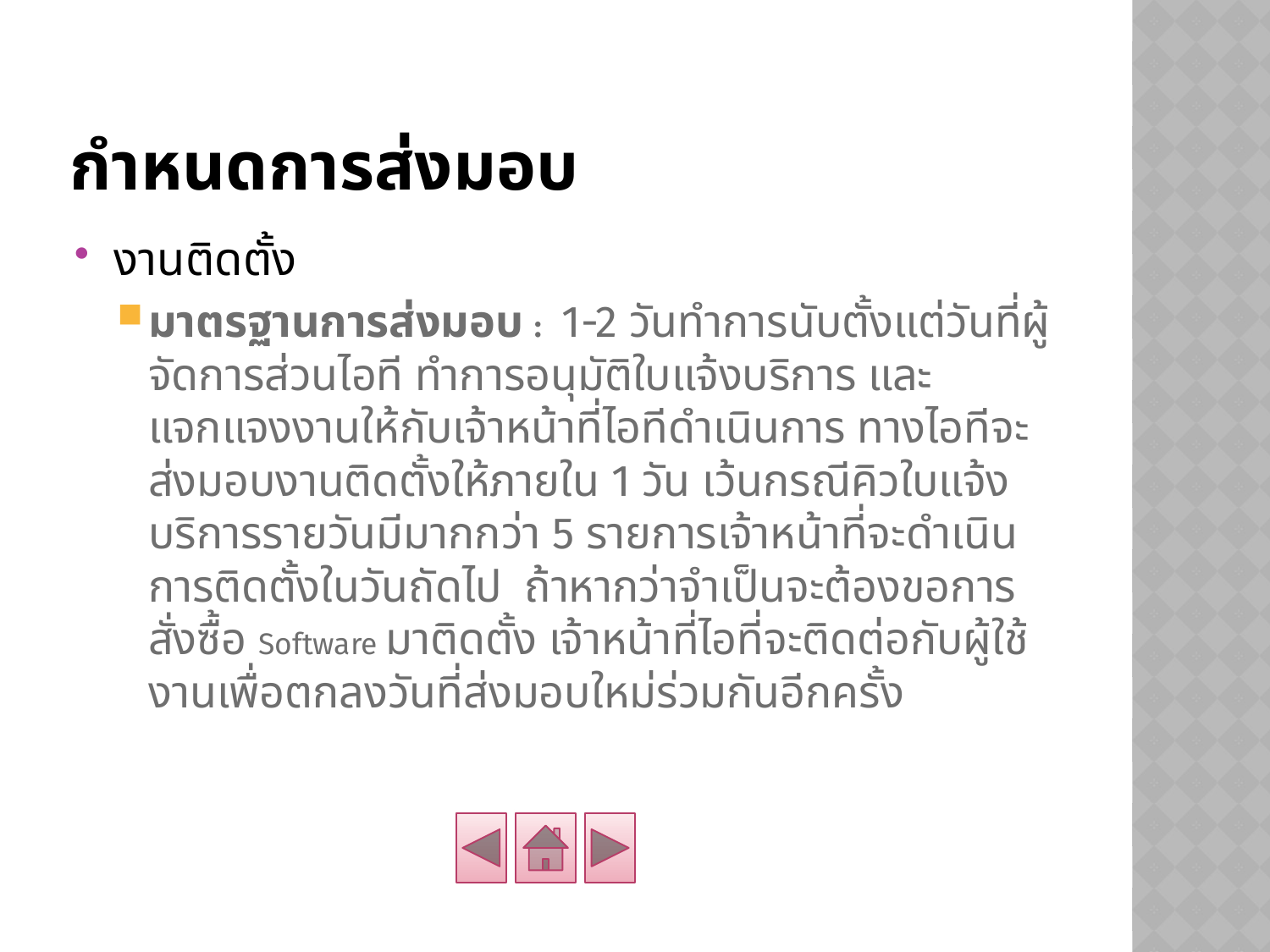

# กำหนดการส่งมอบ
งานติดตั้ง
มาตรฐานการส่งมอบ :  1-2 วันทำการนับตั้งแต่วันที่ผู้จัดการส่วนไอที ทำการอนุมัติใบแจ้งบริการ และ แจกแจงงานให้กับเจ้าหน้าที่ไอทีดำเนินการ ทางไอทีจะส่งมอบงานติดตั้งให้ภายใน 1 วัน เว้นกรณีคิวใบแจ้งบริการรายวันมีมากกว่า 5 รายการเจ้าหน้าที่จะดำเนินการติดตั้งในวันถัดไป  ถ้าหากว่าจำเป็นจะต้องขอการสั่งซื้อ Software มาติดตั้ง เจ้าหน้าที่ไอที่จะติดต่อกับผู้ใช้งานเพื่อตกลงวันที่ส่งมอบใหม่ร่วมกันอีกครั้ง